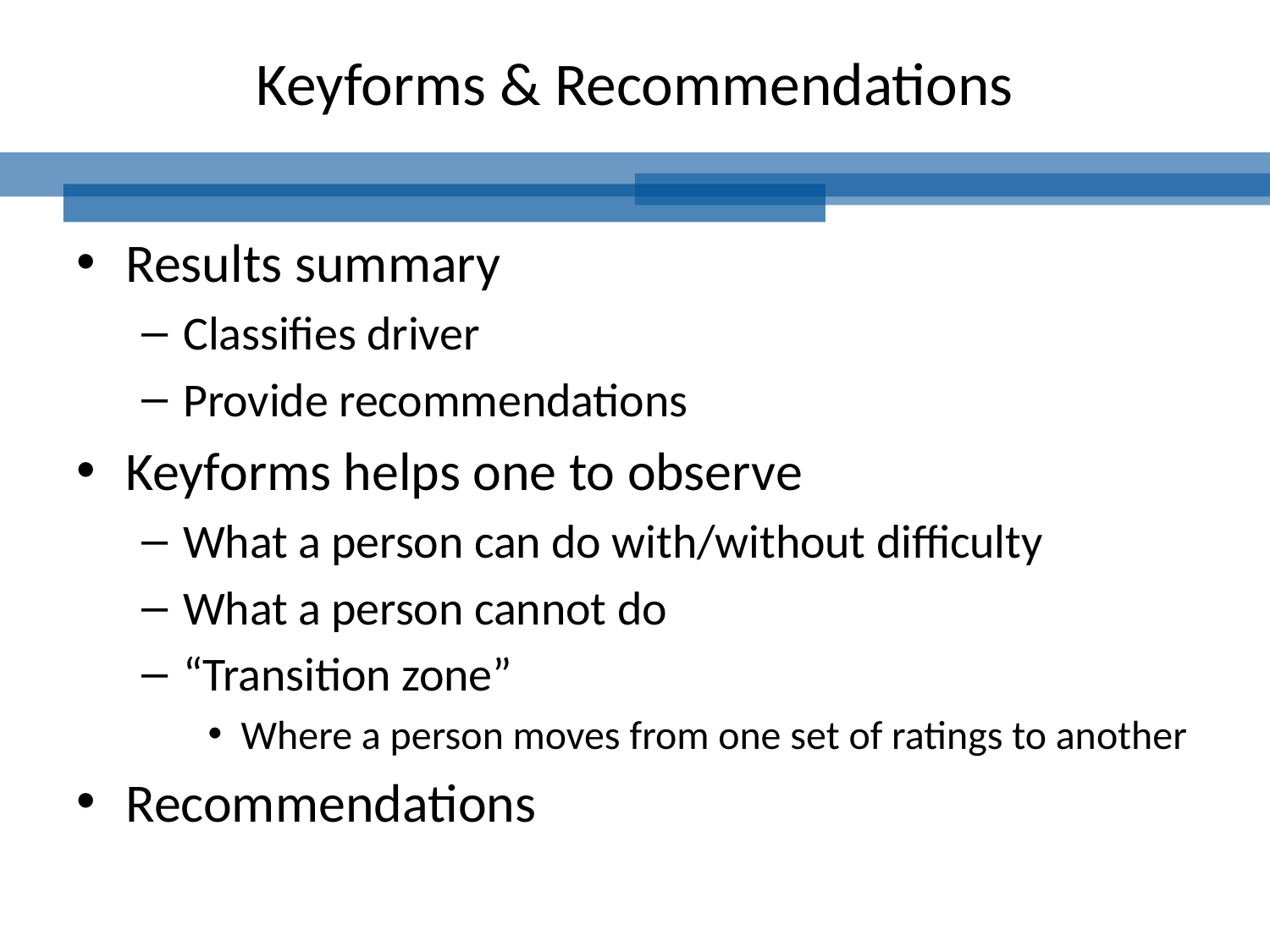

# Keyforms & Recommendations
Results summary
Classifies driver
Provide recommendations
Keyforms helps one to observe
What a person can do with/without difficulty
What a person cannot do
“Transition zone”
Where a person moves from one set of ratings to another
Recommendations